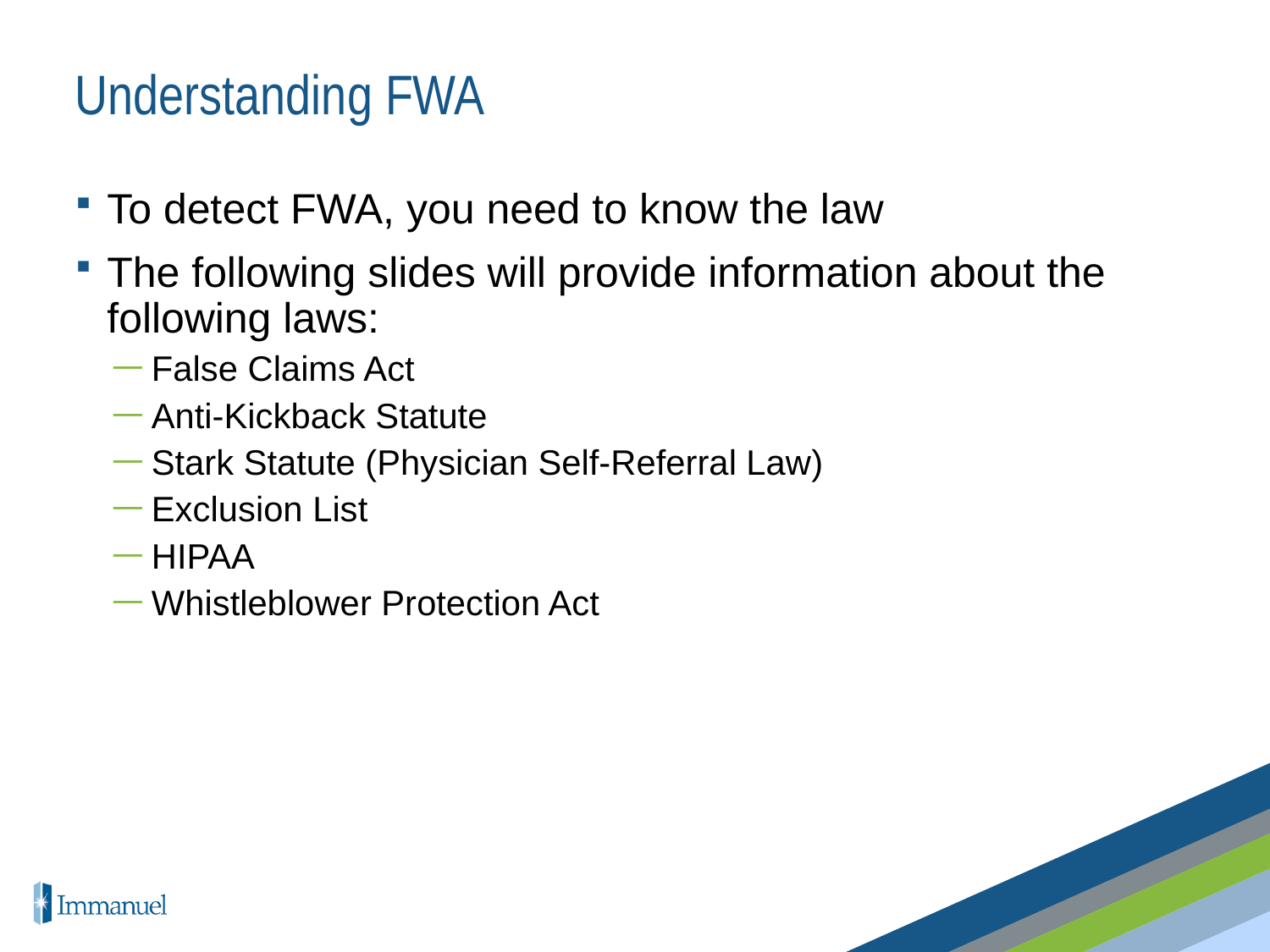

# Understanding FWA
To detect FWA, you need to know the law
The following slides will provide information about the following laws:
False Claims Act
Anti-Kickback Statute
Stark Statute (Physician Self-Referral Law)
Exclusion List
HIPAA
Whistleblower Protection Act